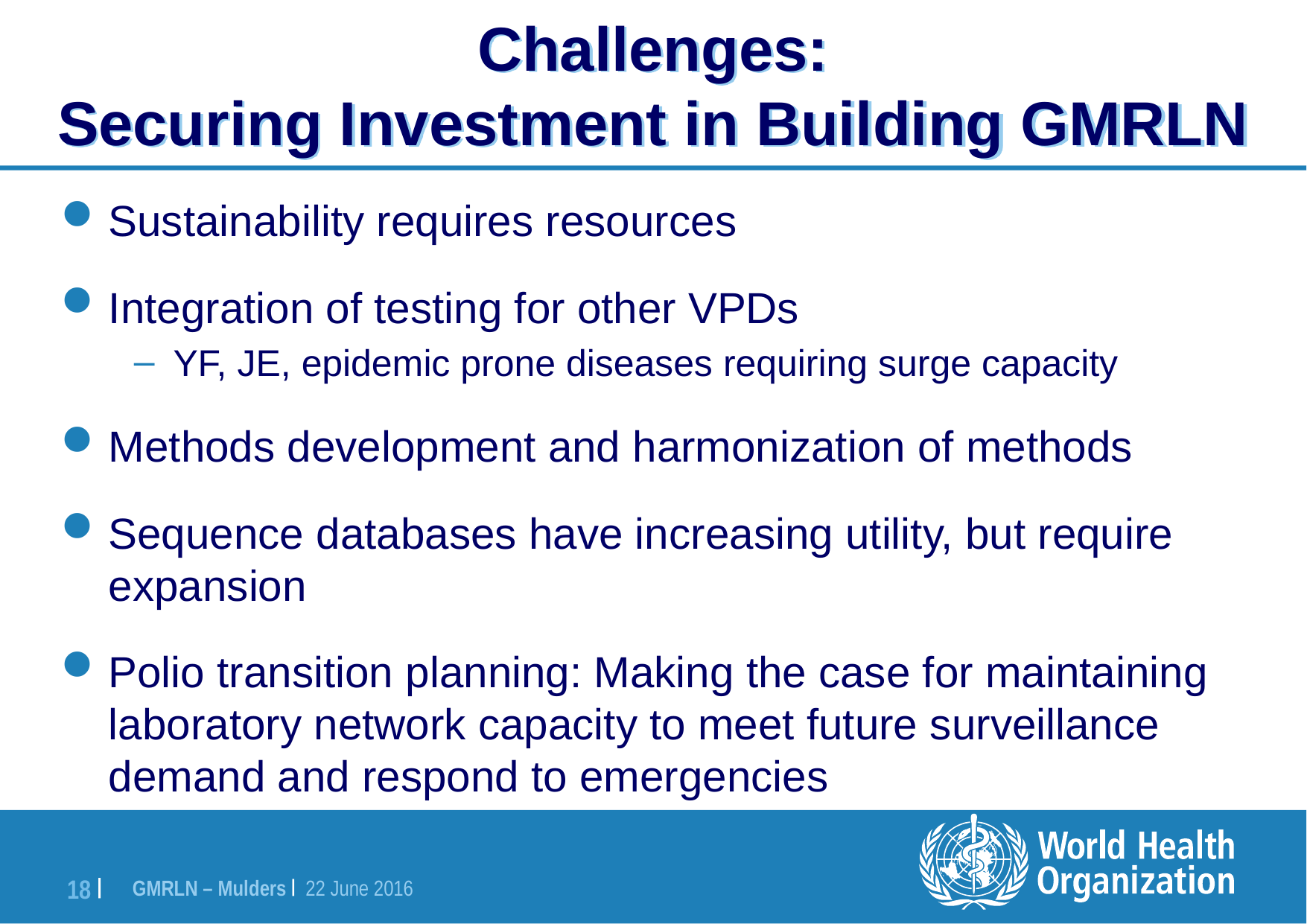

# Challenges: Securing Investment in Building GMRLN
Sustainability requires resources
Integration of testing for other VPDs
YF, JE, epidemic prone diseases requiring surge capacity
Methods development and harmonization of methods
Sequence databases have increasing utility, but require expansion
Polio transition planning: Making the case for maintaining laboratory network capacity to meet future surveillance demand and respond to emergencies